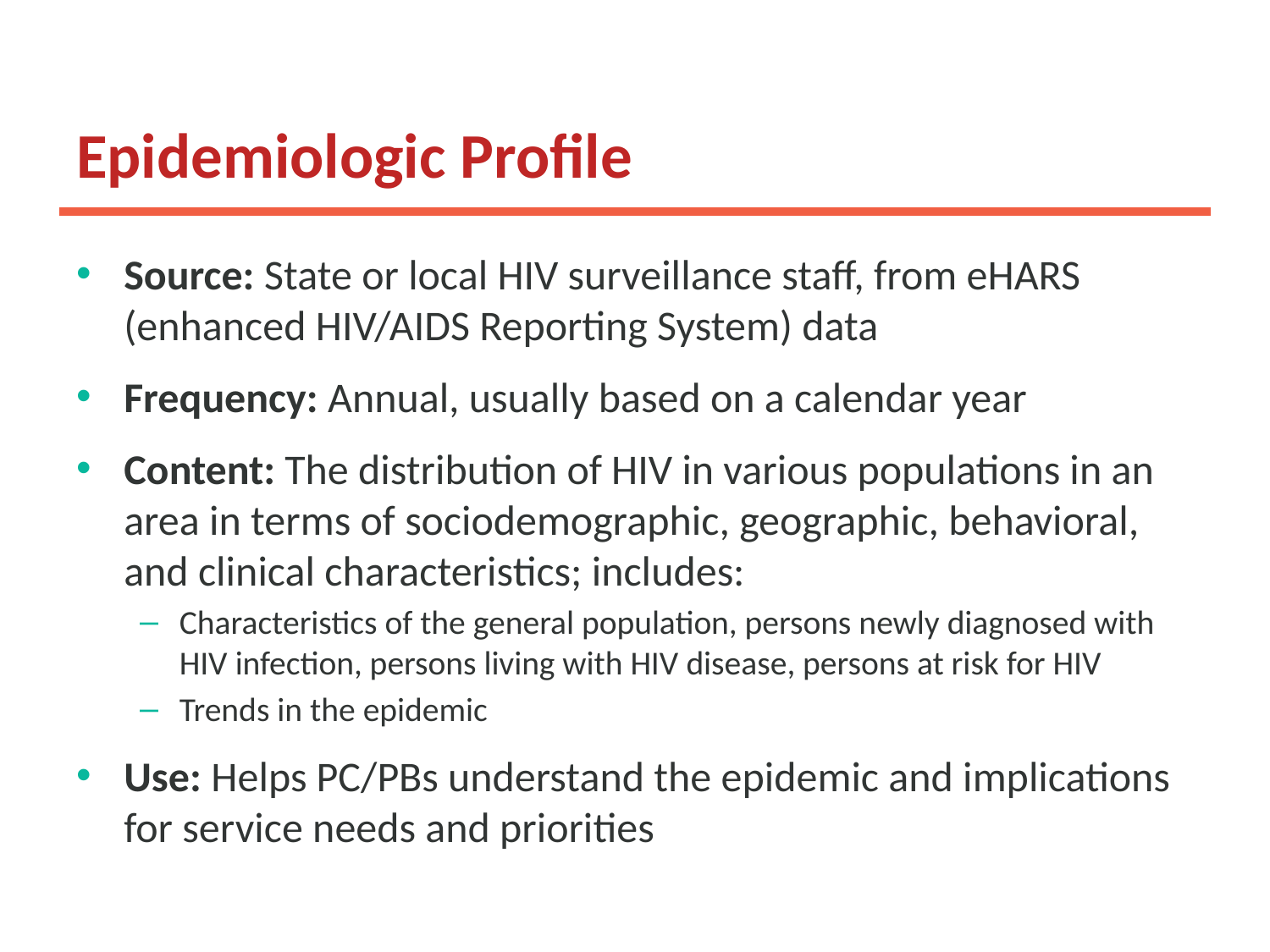

# Epidemiologic Profile
Source: State or local HIV surveillance staff, from eHARS (enhanced HIV/AIDS Reporting System) data
Frequency: Annual, usually based on a calendar year
Content: The distribution of HIV in various populations in an area in terms of sociodemographic, geographic, behavioral, and clinical characteristics; includes:
Characteristics of the general population, persons newly diagnosed with HIV infection, persons living with HIV disease, persons at risk for HIV
Trends in the epidemic
Use: Helps PC/PBs understand the epidemic and implications for service needs and priorities